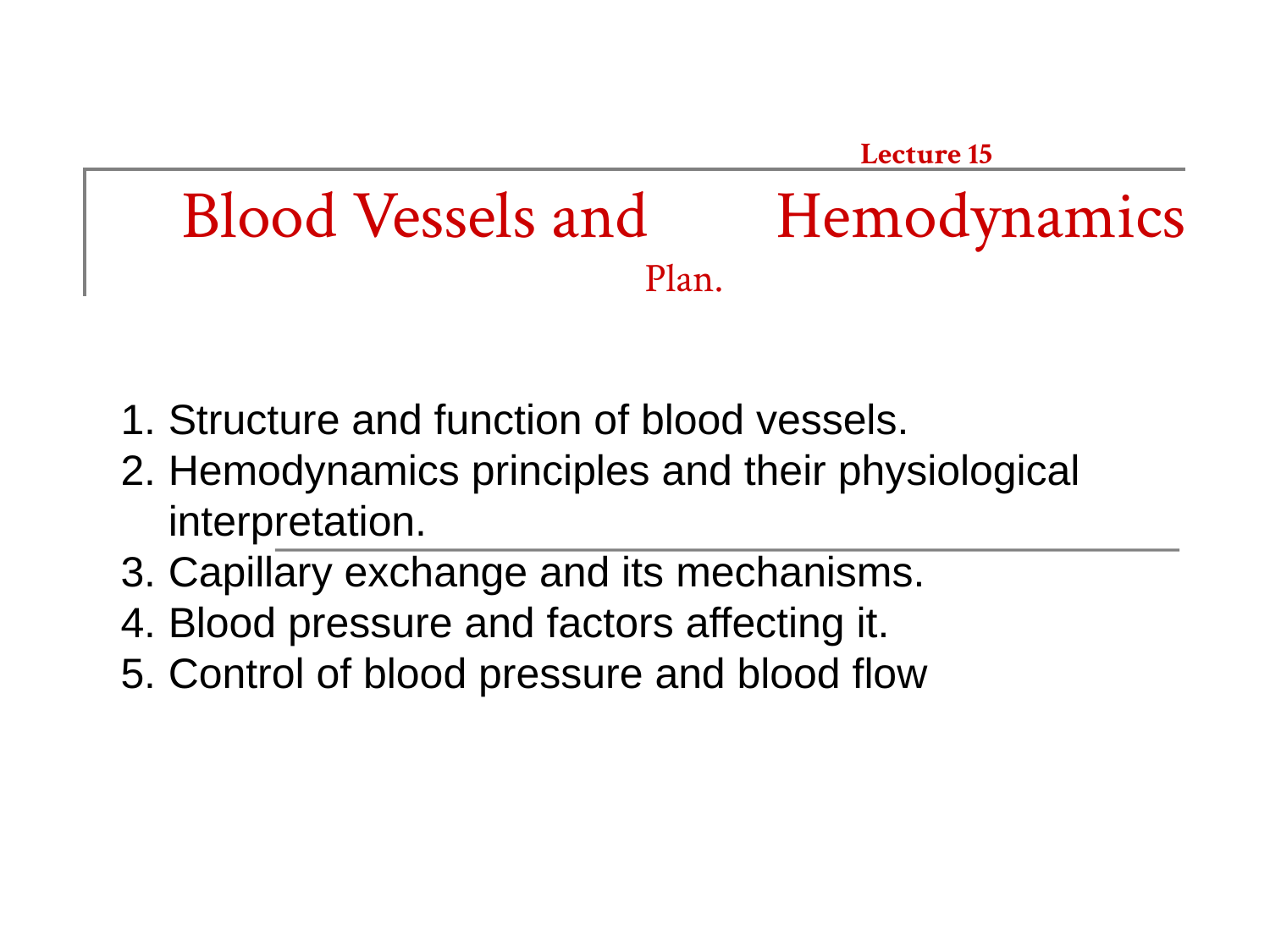

# Lecture 15 Blood Vessels and 	Hemodynamics Plan.
Structure and function of blood vessels.
Hemodynamics principles and their physiological interpretation.
Capillary exchange and its mechanisms.
Blood pressure and factors affecting it.
Control of blood pressure and blood flow